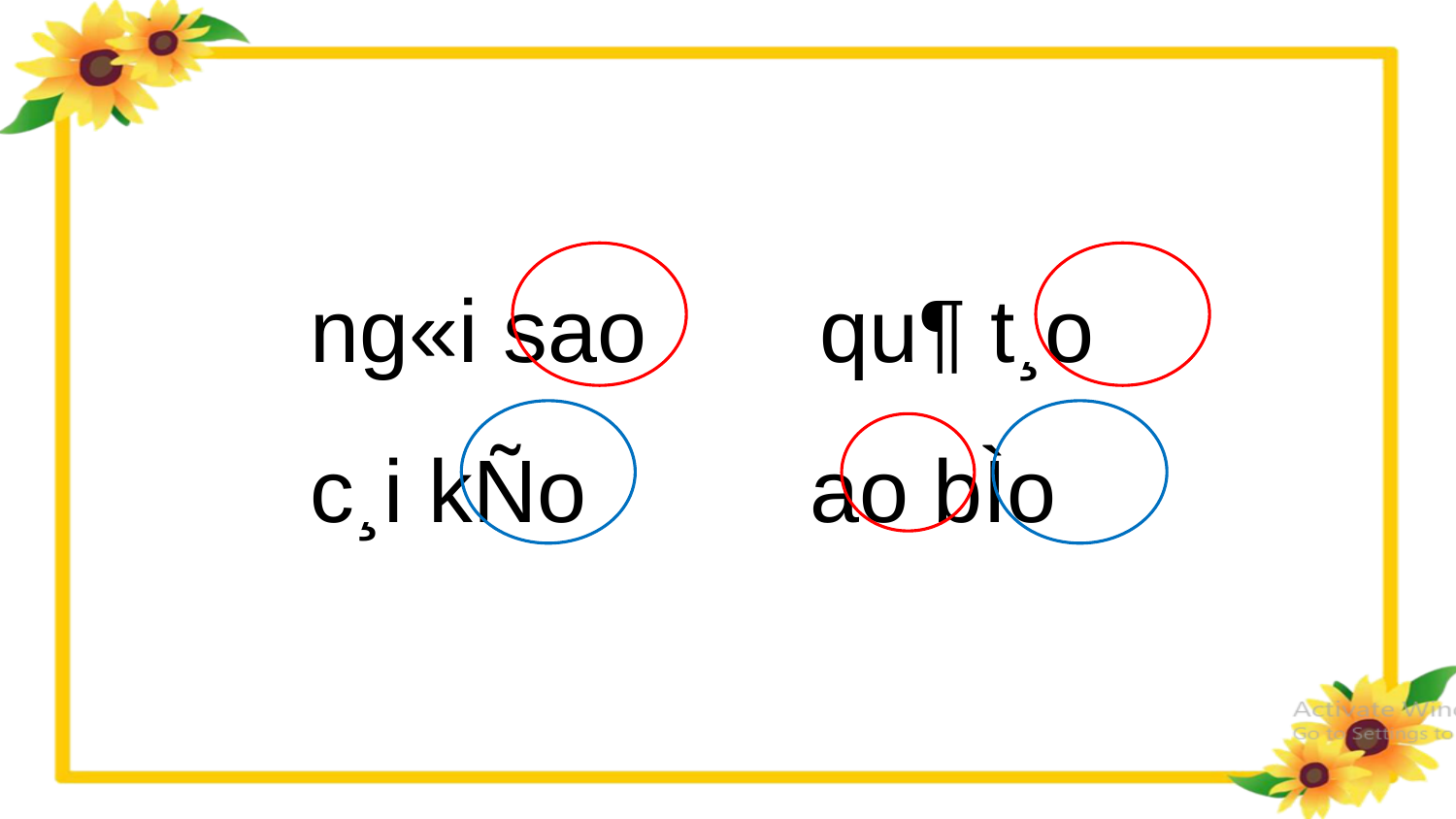

ng«i sao       qu¶ t¸o
c¸i kÑo         ao bÌo